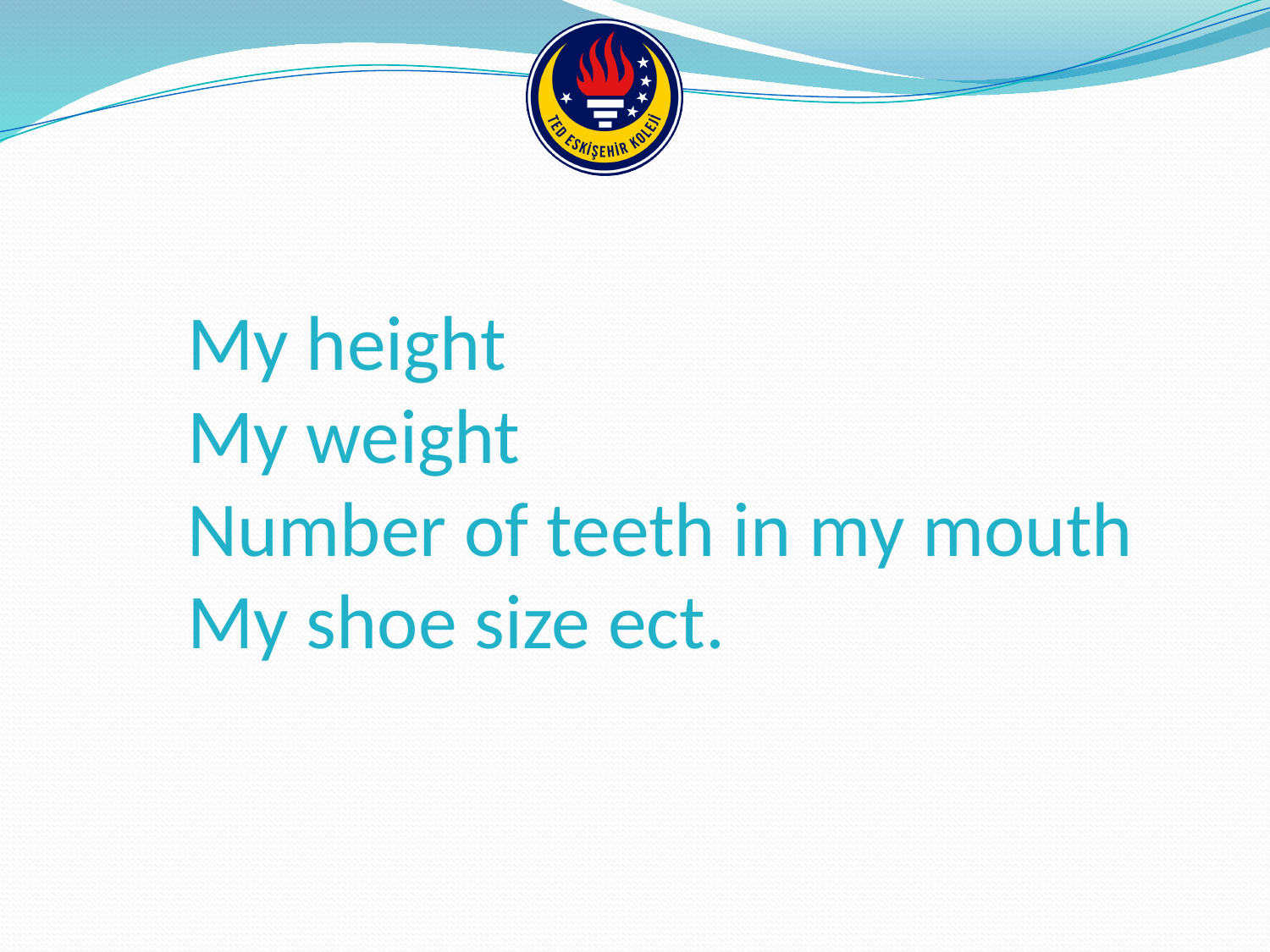

My height
My weight
Number of teeth in my mouth
My shoe size ect.